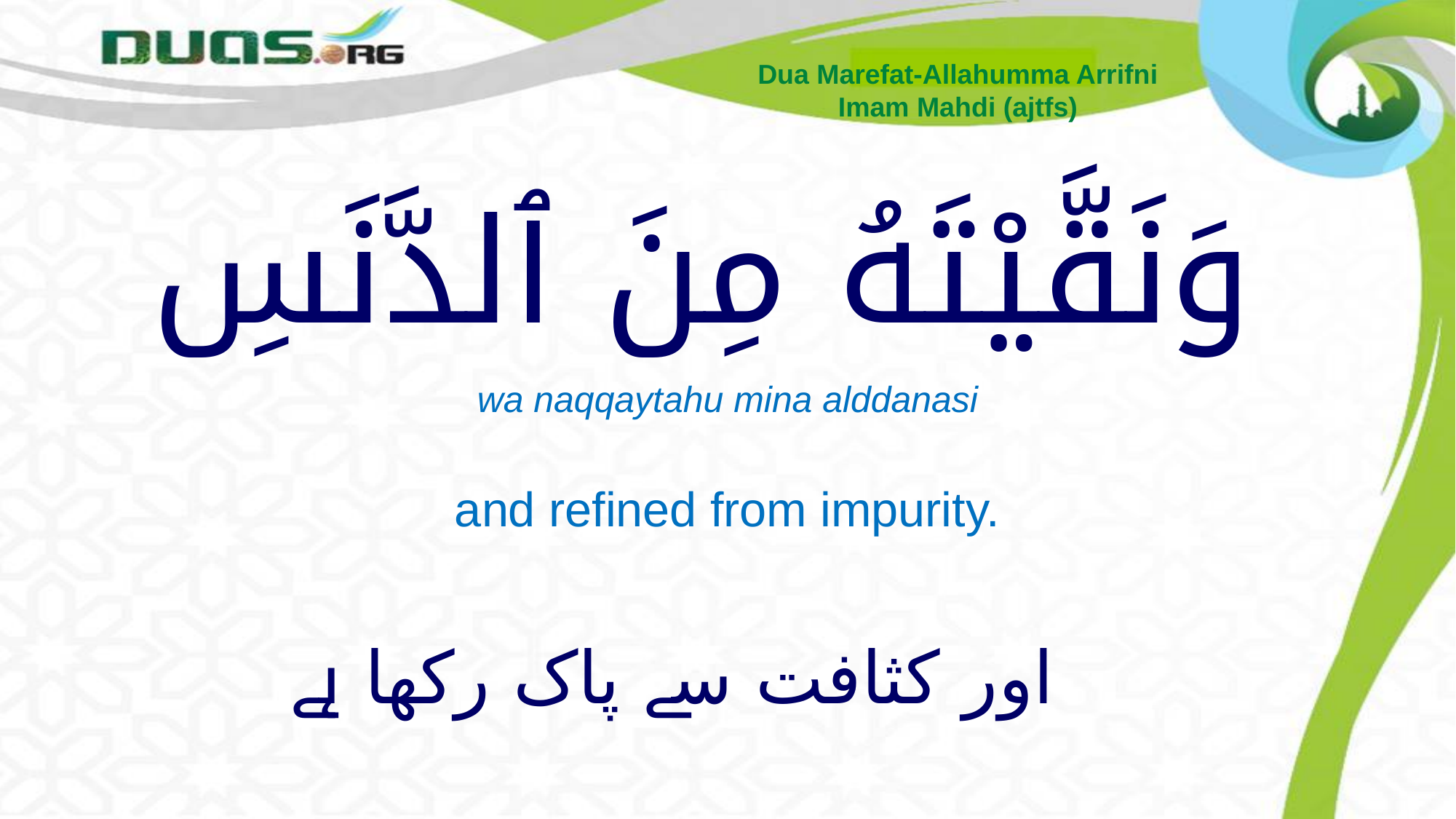

Dua Marefat-Allahumma Arrifni
Imam Mahdi (ajtfs)
# وَنَقَّيْتَهُ مِنَ ٱلدَّنَسِ

wa naqqaytahu mina alddanasi

and refined from impurity.
اور کثافت سے پاک رکھا ہے